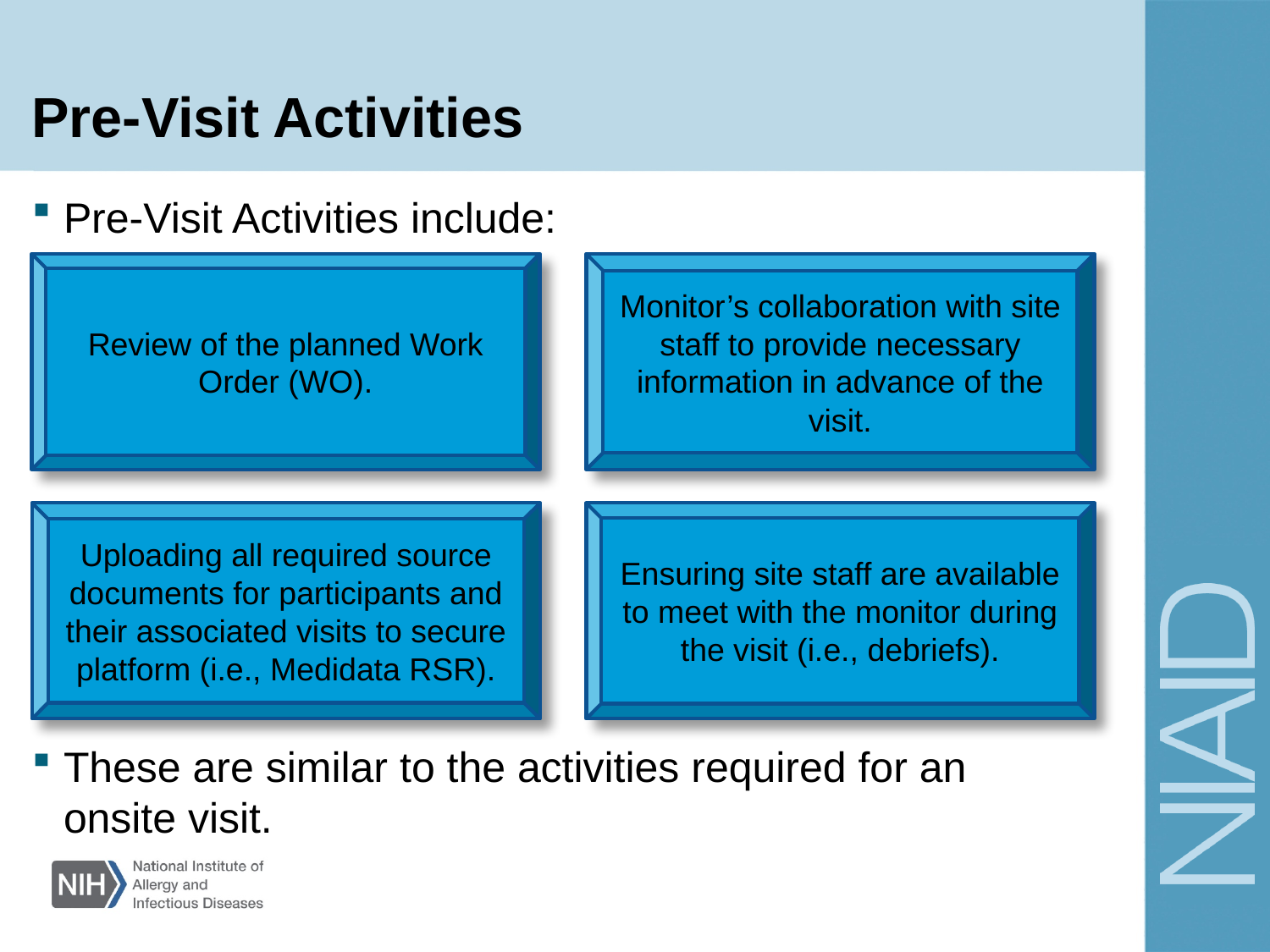

# Pre-Visit Activities
Pre-Visit Activities include:
Review of the planned Work Order (WO).
Monitor’s collaboration with site staff to provide necessary information in advance of the visit.
Uploading all required source documents for participants and their associated visits to secure platform (i.e., Medidata RSR).
Ensuring site staff are available to meet with the monitor during the visit (i.e., debriefs).
These are similar to the activities required for an onsite visit.